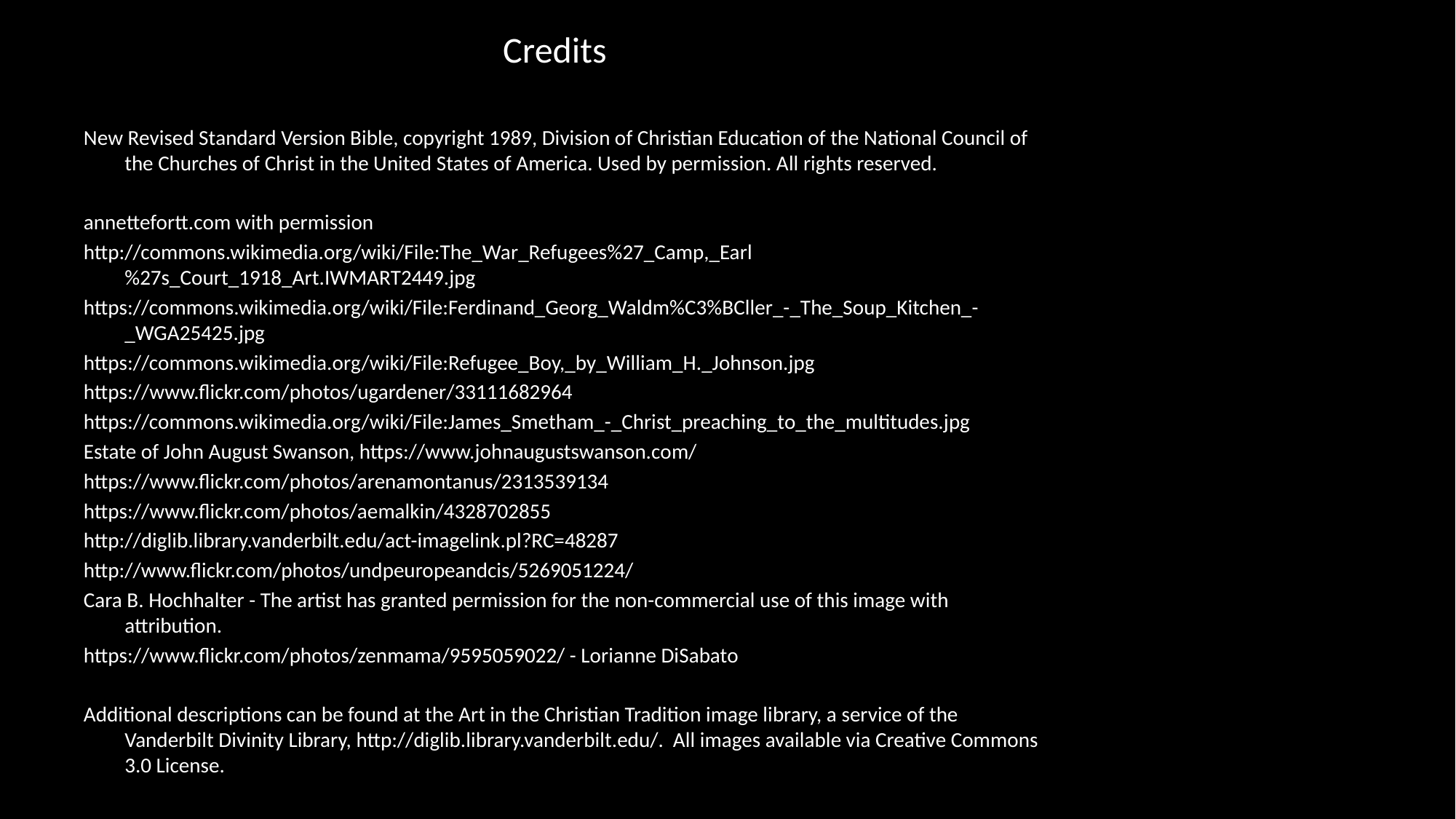

# Credits
New Revised Standard Version Bible, copyright 1989, Division of Christian Education of the National Council of the Churches of Christ in the United States of America. Used by permission. All rights reserved.

annettefortt.com with permission
http://commons.wikimedia.org/wiki/File:The_War_Refugees%27_Camp,_Earl%27s_Court_1918_Art.IWMART2449.jpg
https://commons.wikimedia.org/wiki/File:Ferdinand_Georg_Waldm%C3%BCller_-_The_Soup_Kitchen_-_WGA25425.jpg
https://commons.wikimedia.org/wiki/File:Refugee_Boy,_by_William_H._Johnson.jpg
https://www.flickr.com/photos/ugardener/33111682964
https://commons.wikimedia.org/wiki/File:James_Smetham_-_Christ_preaching_to_the_multitudes.jpg
Estate of John August Swanson, https://www.johnaugustswanson.com/
https://www.flickr.com/photos/arenamontanus/2313539134
https://www.flickr.com/photos/aemalkin/4328702855
http://diglib.library.vanderbilt.edu/act-imagelink.pl?RC=48287
http://www.flickr.com/photos/undpeuropeandcis/5269051224/
Cara B. Hochhalter - The artist has granted permission for the non-commercial use of this image with attribution.
https://www.flickr.com/photos/zenmama/9595059022/ - Lorianne DiSabato

Additional descriptions can be found at the Art in the Christian Tradition image library, a service of the Vanderbilt Divinity Library, http://diglib.library.vanderbilt.edu/.  All images available via Creative Commons 3.0 License.